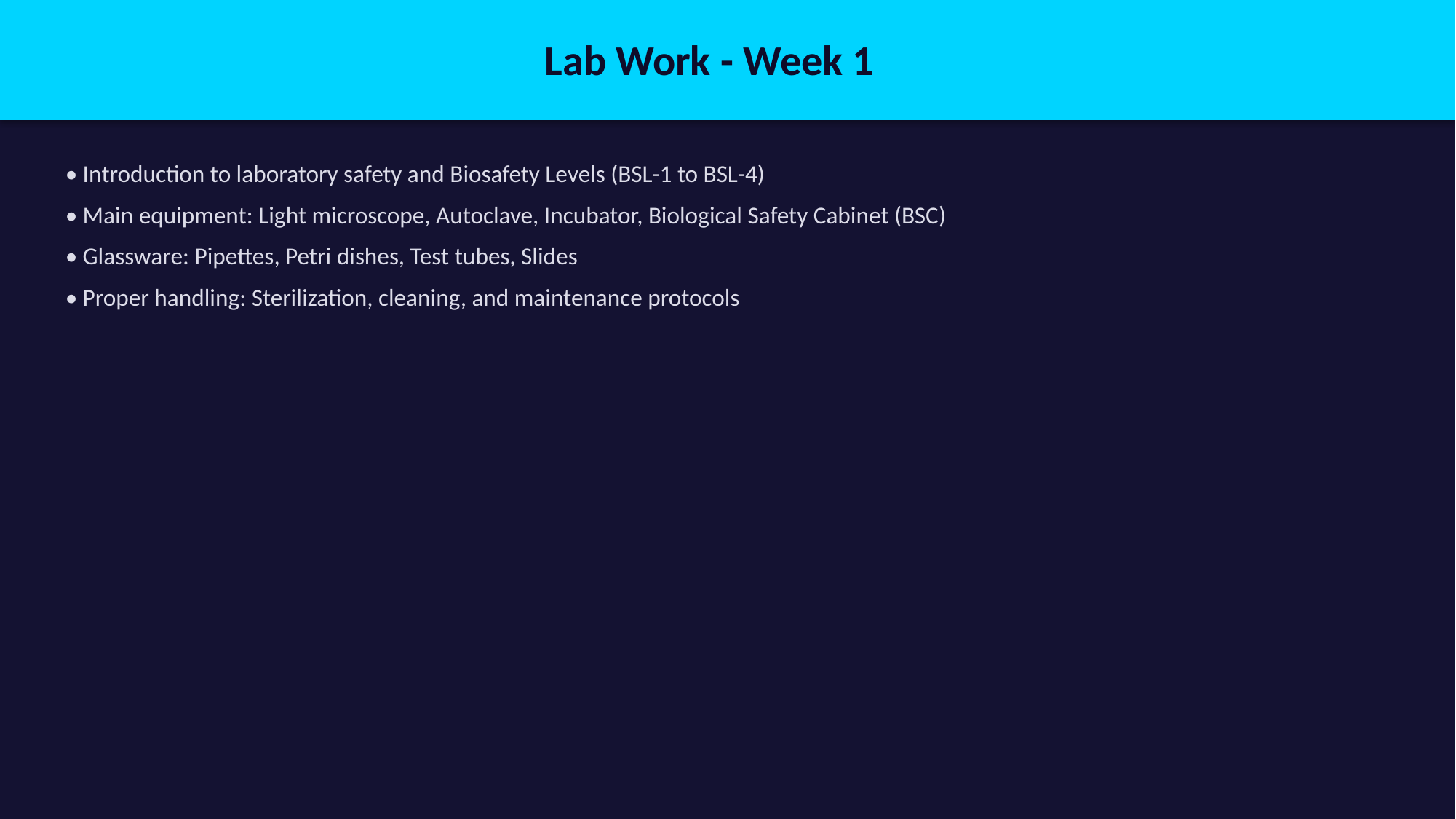

Lab Work - Week 1
• Introduction to laboratory safety and Biosafety Levels (BSL-1 to BSL-4)
• Main equipment: Light microscope, Autoclave, Incubator, Biological Safety Cabinet (BSC)
• Glassware: Pipettes, Petri dishes, Test tubes, Slides
• Proper handling: Sterilization, cleaning, and maintenance protocols